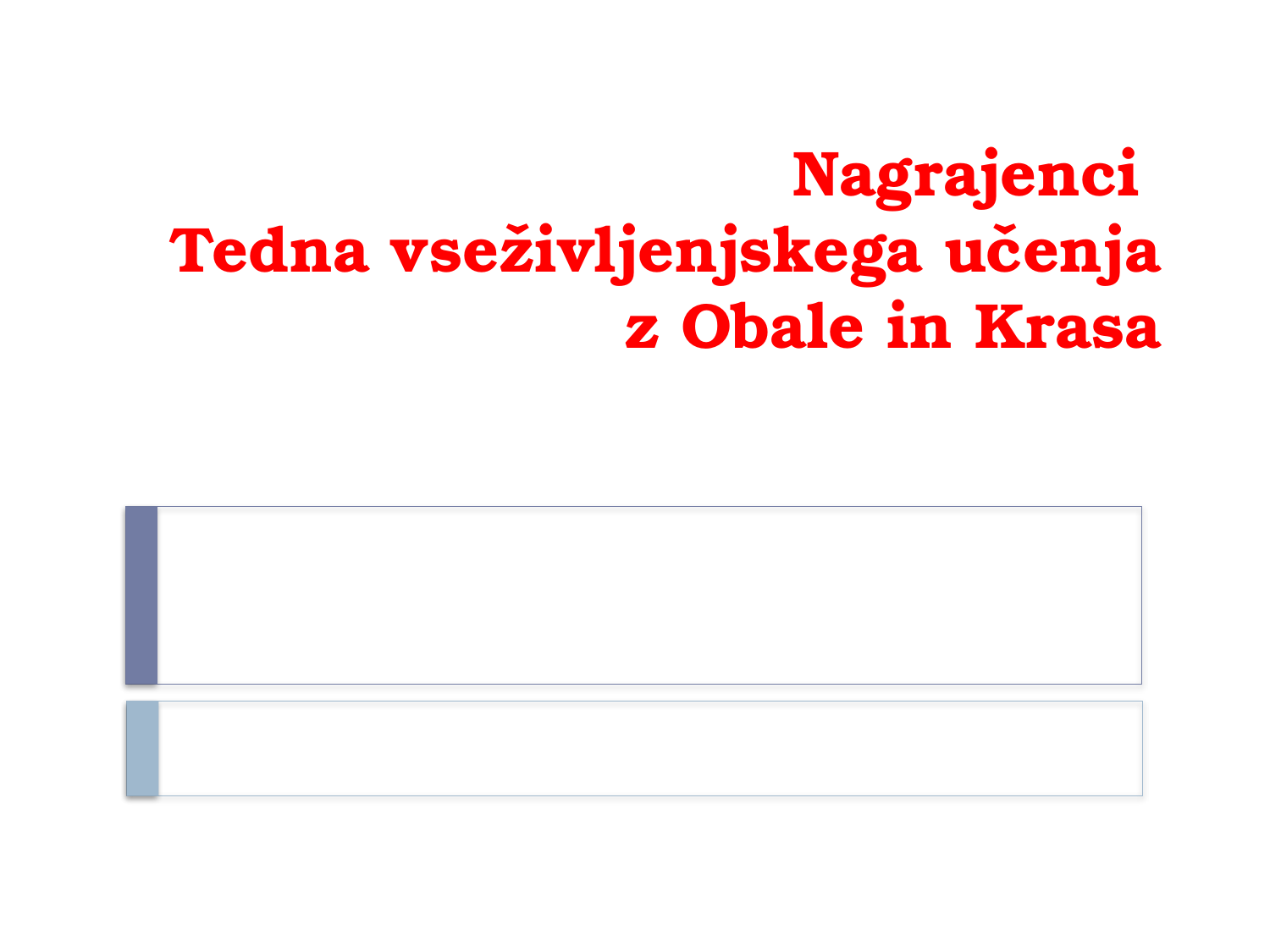

# Nagrajenci Tedna vseživljenjskega učenja z Obale in Krasa